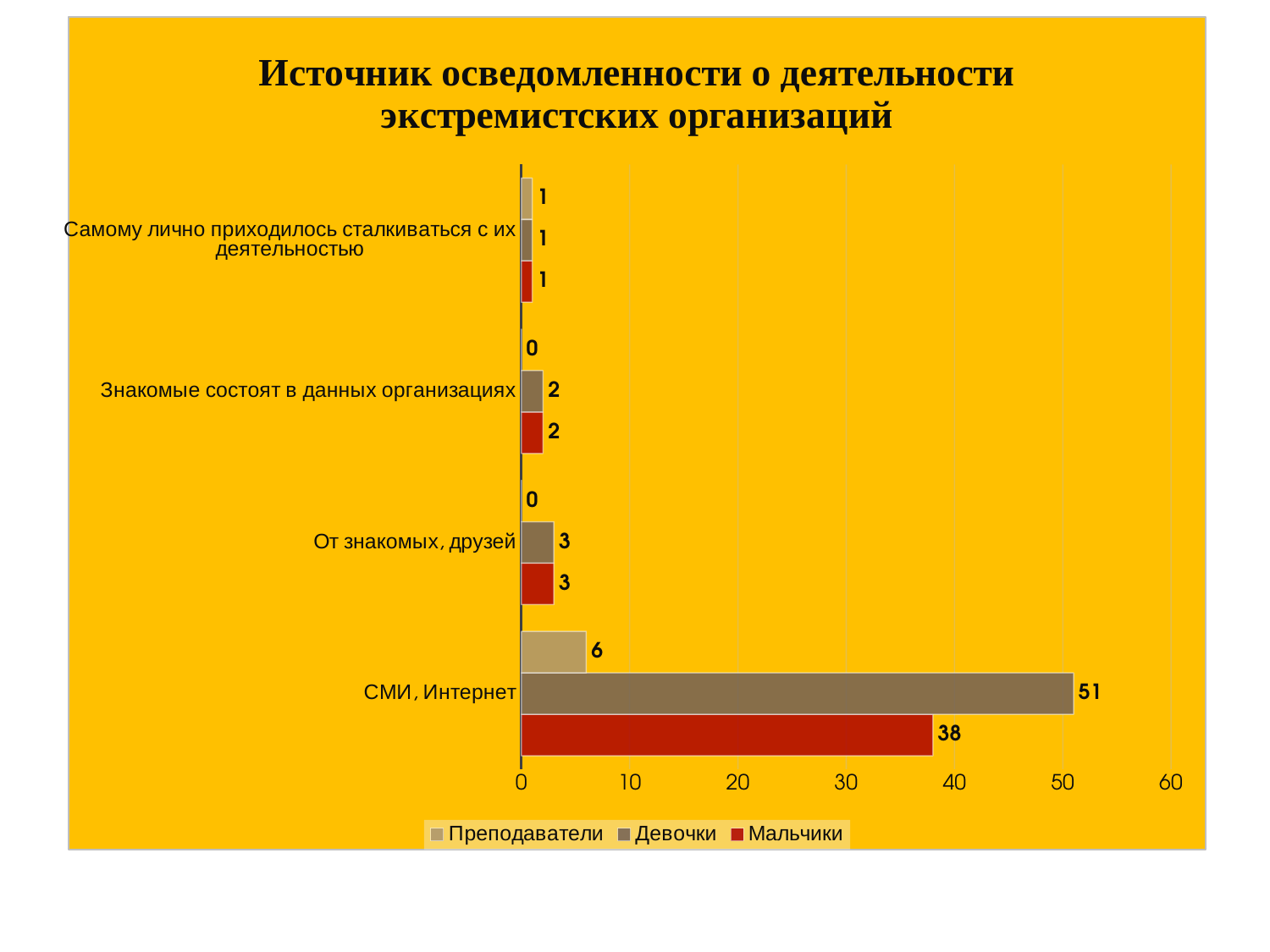

### Chart: Источник осведомленности о деятельности экстремистских организаций

| Category | Мальчики | Девочки | Преподаватели |
|---|---|---|---|
| СМИ, Интернет | 38.0 | 51.0 | 6.0 |
| От знакомых, друзей | 3.0 | 3.0 | 0.0 |
| Знакомые состоят в данных организациях | 2.0 | 2.0 | 0.0 |
| Самому лично приходилось сталкиваться с их деятельностью | 1.0 | 1.0 | 1.0 |